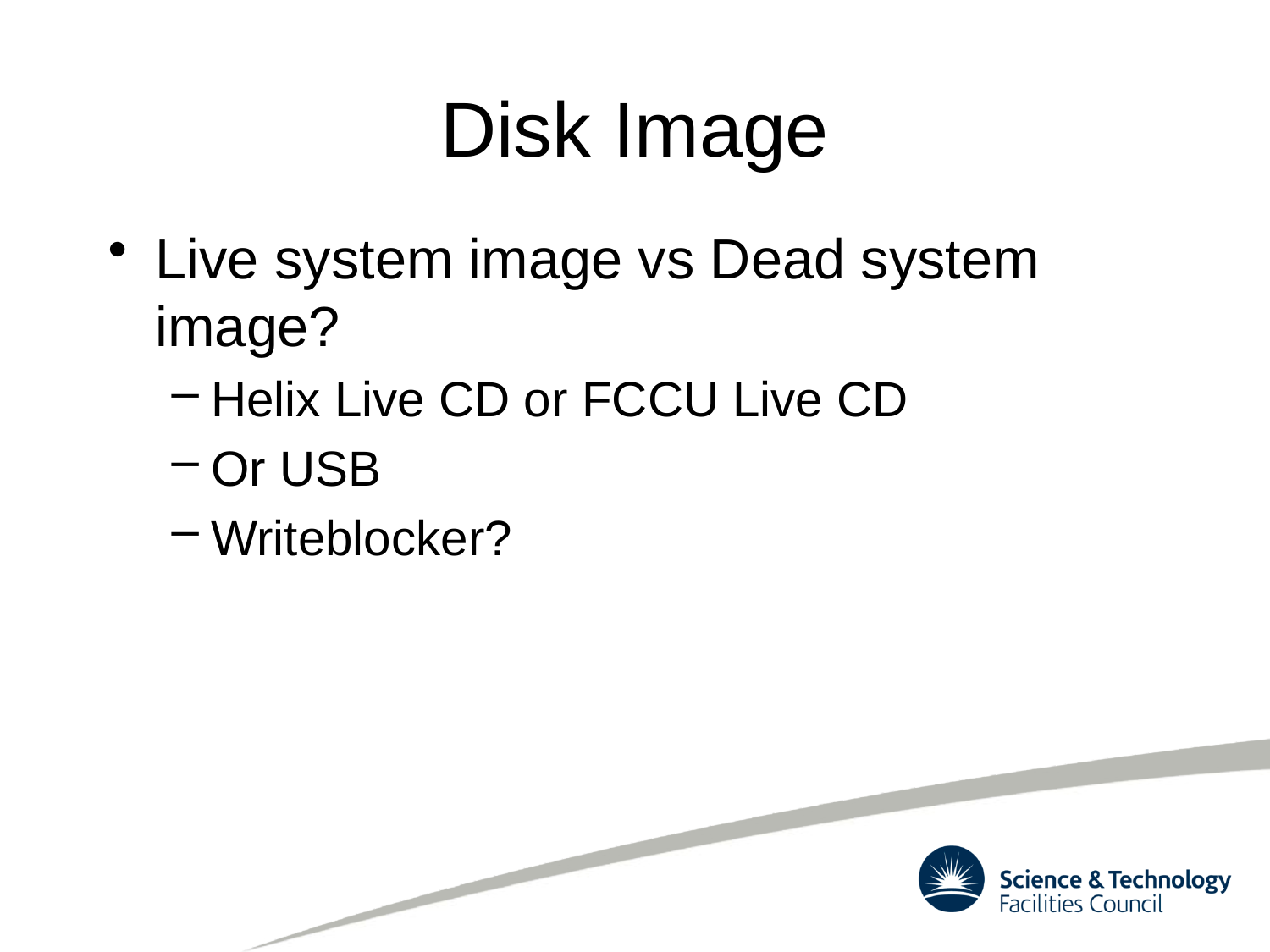

# Disk Image
Live system image vs Dead system image?
Helix Live CD or FCCU Live CD
Or USB
Writeblocker?